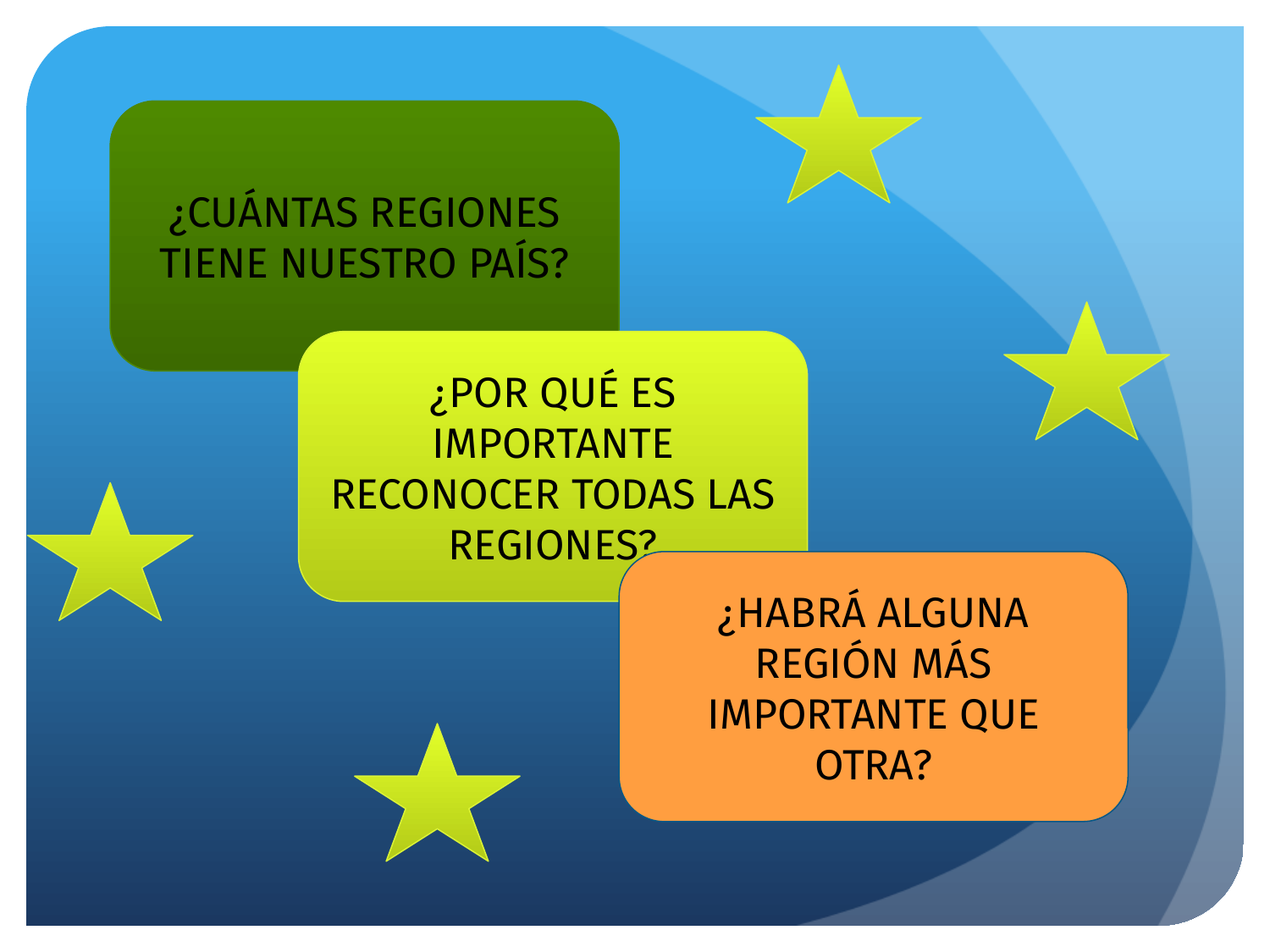

¿CUÁNTAS REGIONES TIENE NUESTRO PAÍS?

¿POR QUÉ ES IMPORTANTE RECONOCER TODAS LAS REGIONES?

¿HABRÁ ALGUNA REGIÓN MÁS IMPORTANTE QUE OTRA?